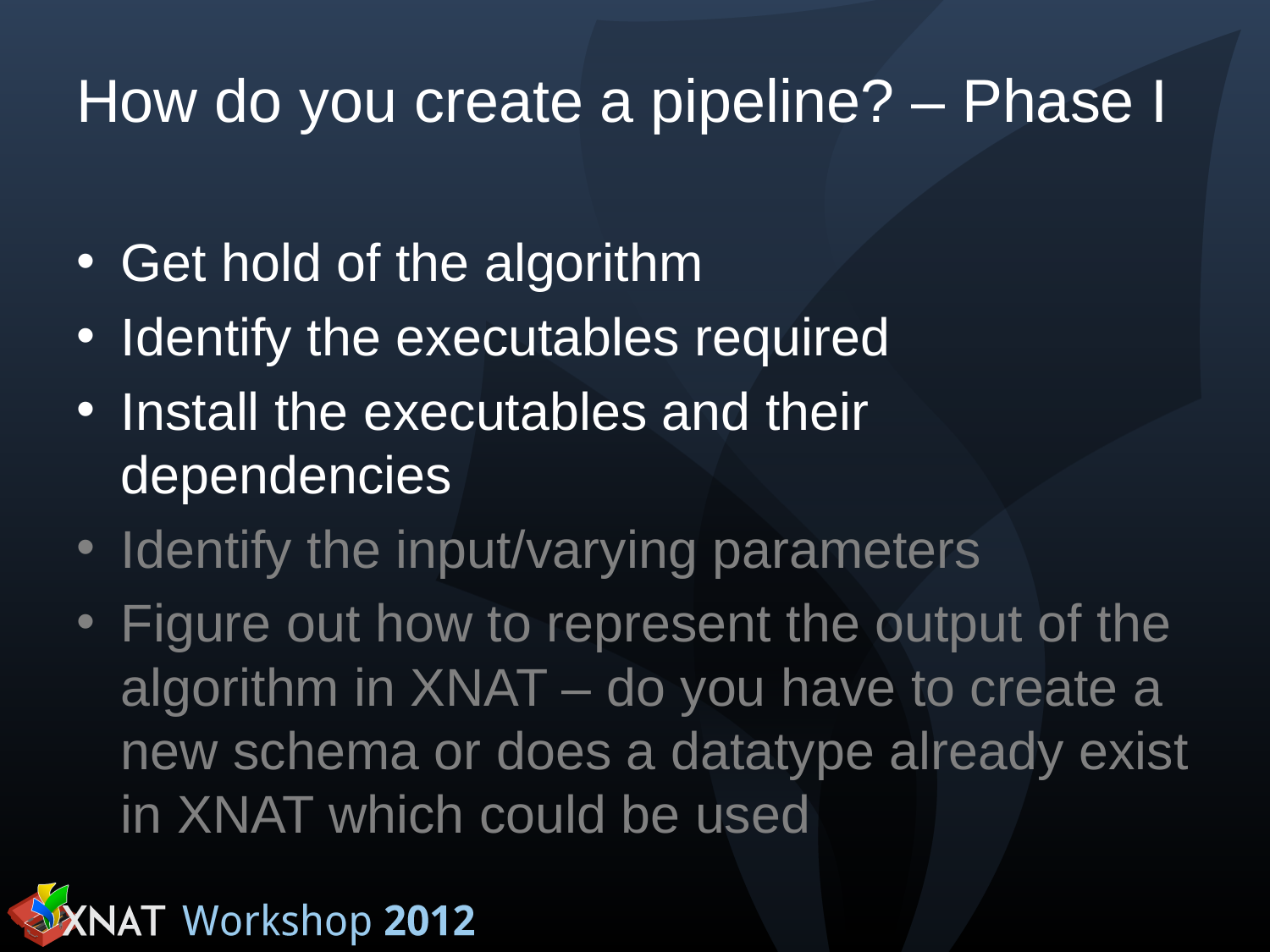

# How do you create a pipeline? – Phase I
Get hold of the algorithm
Identify the executables required
Install the executables and their dependencies
Identify the input/varying parameters
Figure out how to represent the output of the algorithm in XNAT – do you have to create a new schema or does a datatype already exist in XNAT which could be used